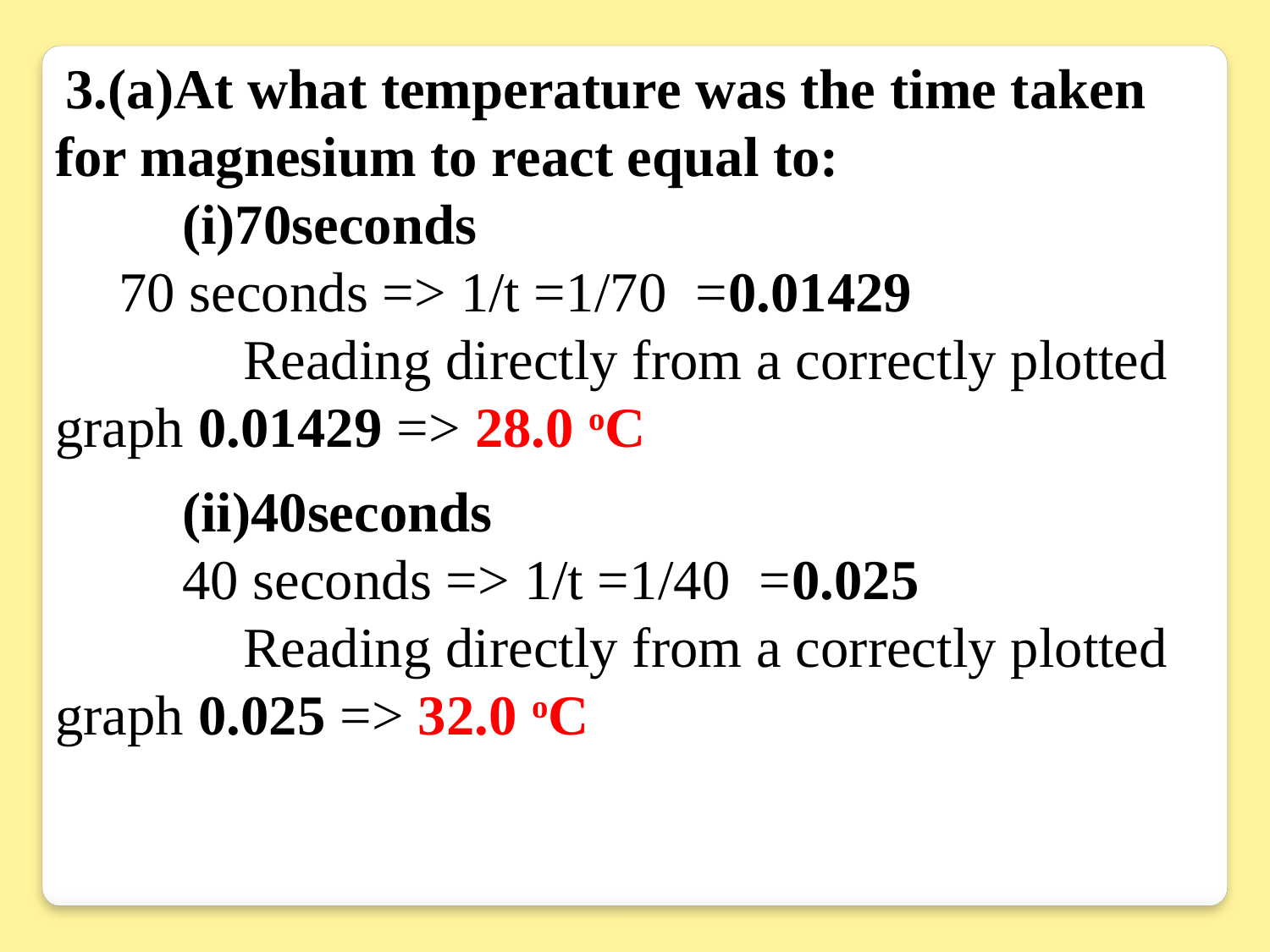

3.(a)At what temperature was the time taken for magnesium to react equal to:
	(i)70seconds
70 seconds => 1/t =1/70  =0.01429                                Reading directly from a correctly plotted graph 0.01429 => 28.0 oC

 	(ii)40seconds
 	40 seconds => 1/t =1/40  =0.025                               Reading directly from a correctly plotted graph 0.025 => 32.0 oC